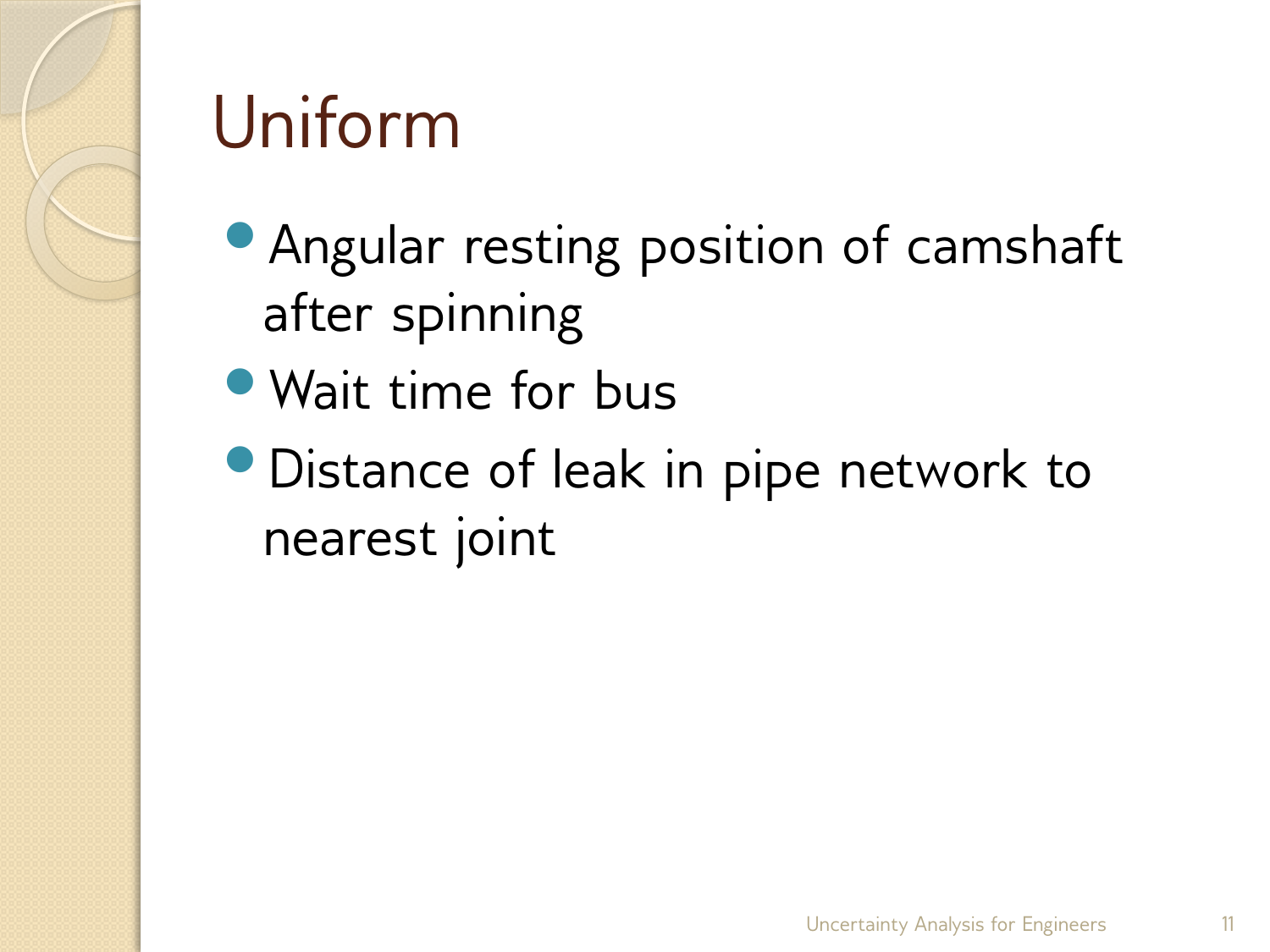

# Uniform
Angular resting position of camshaft after spinning
Wait time for bus
Distance of leak in pipe network to nearest joint
Uncertainty Analysis for Engineers
11